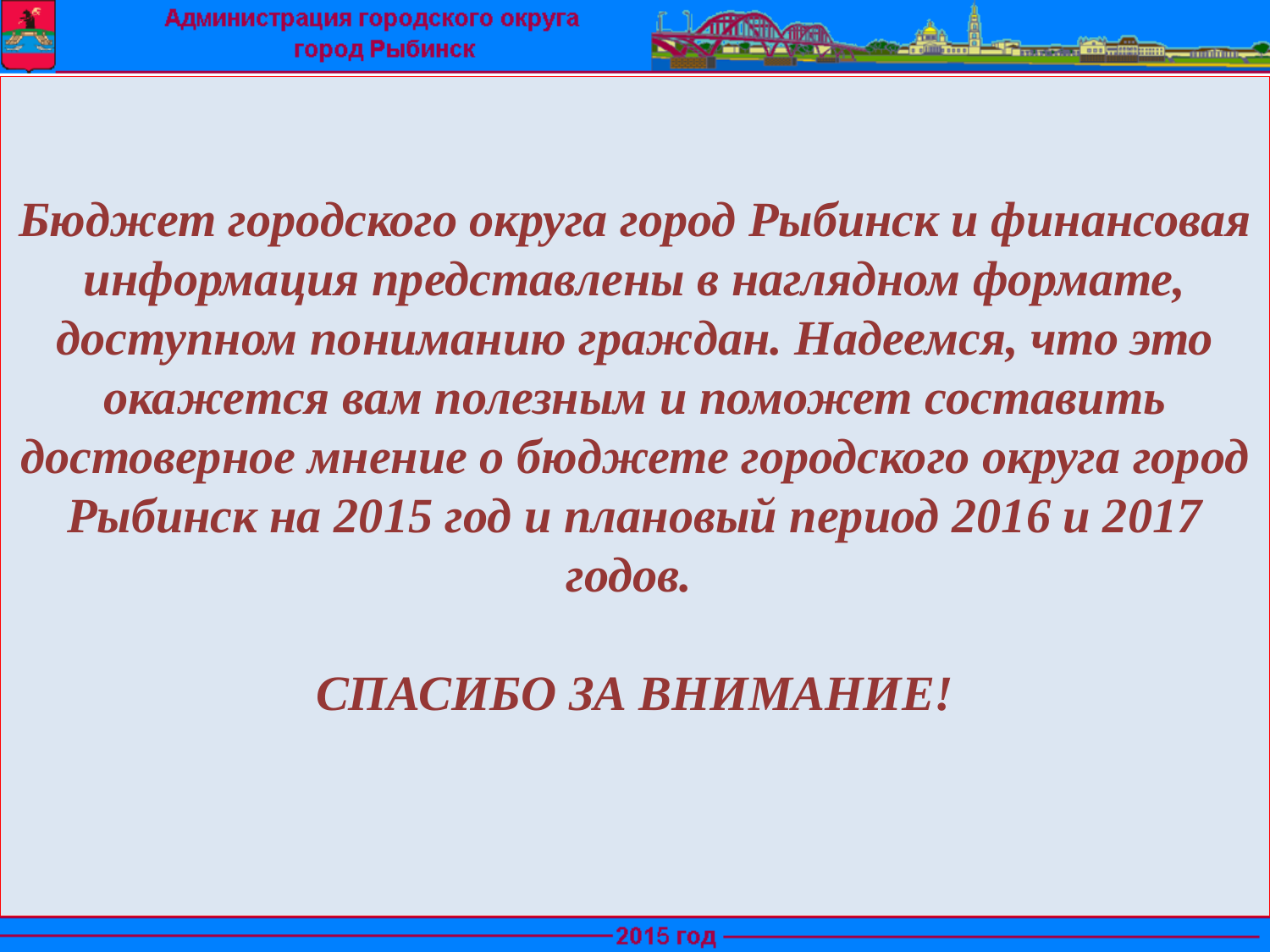

# Бюджет городского округа город Рыбинск и финансовая информация представлены в наглядном формате, доступном пониманию граждан. Надеемся, что это окажется вам полезным и поможет составить достоверное мнение о бюджете городского округа город Рыбинск на 2015 год и плановый период 2016 и 2017 годов. СПАСИБО ЗА ВНИМАНИЕ!